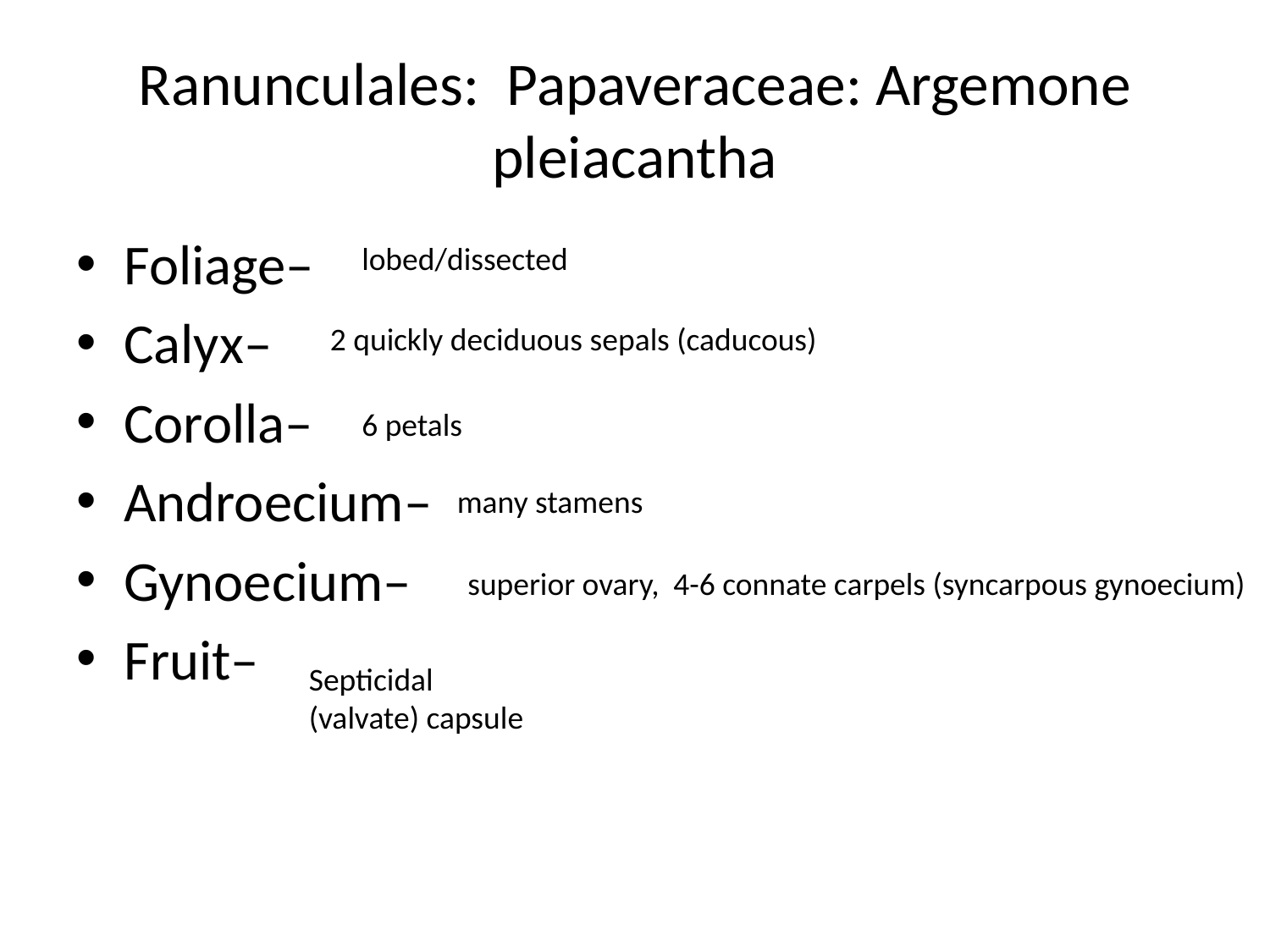

# Ranunculales:  Papaveraceae: Argemone pleiacantha
Foliage–
Calyx–
Corolla–
Androecium–
Gynoecium–
Fruit–
lobed/dissected
2 quickly deciduous sepals (caducous)
6 petals
many stamens
superior ovary,  4-6 connate carpels (syncarpous gynoecium)
Septicidal (valvate) capsule